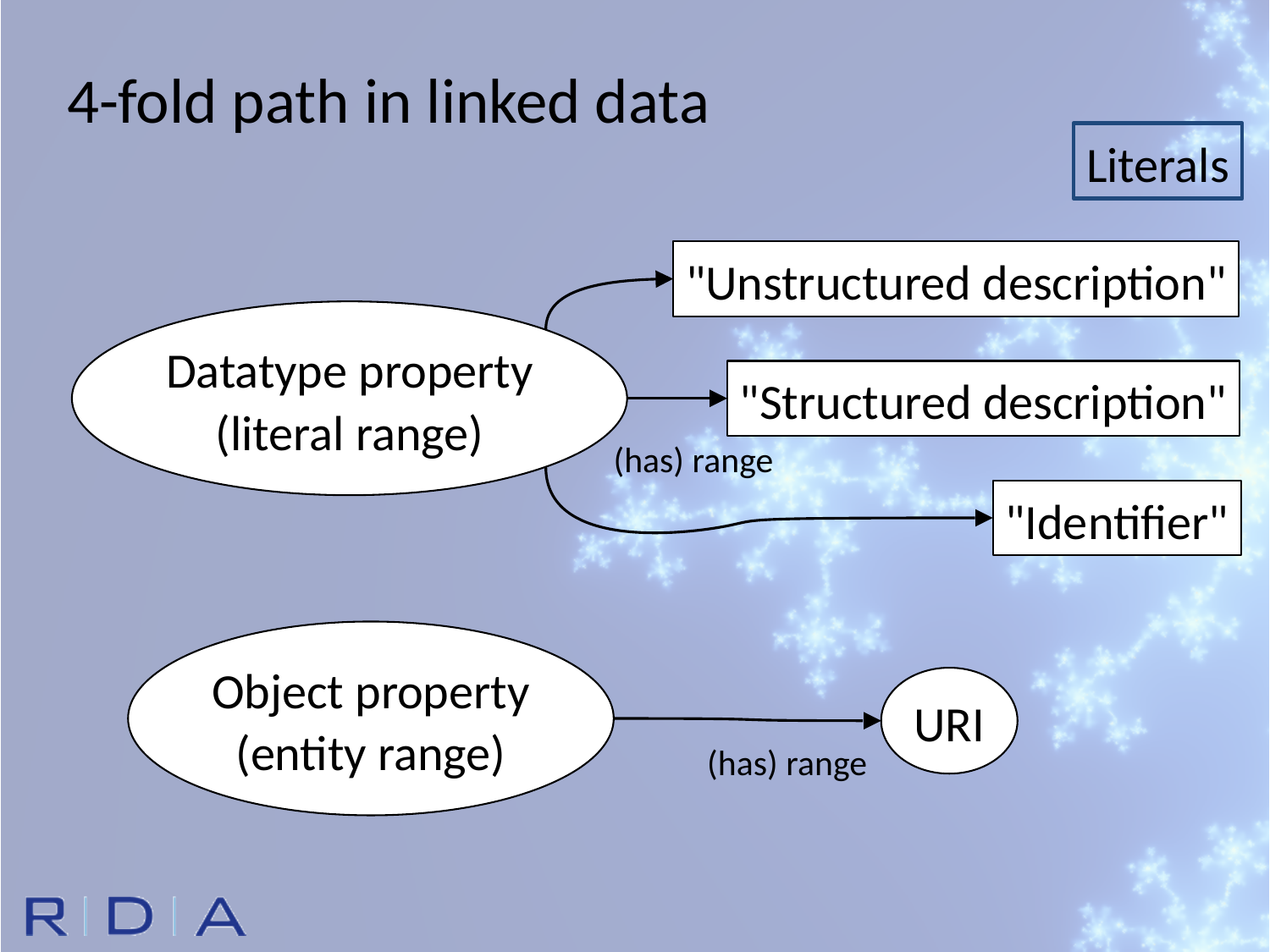

4-fold path in linked data
Literals
"Unstructured description"
Datatype property
(literal range)
"Structured description"
(has) range
"Identifier"
Object property
(entity range)
URI
(has) range